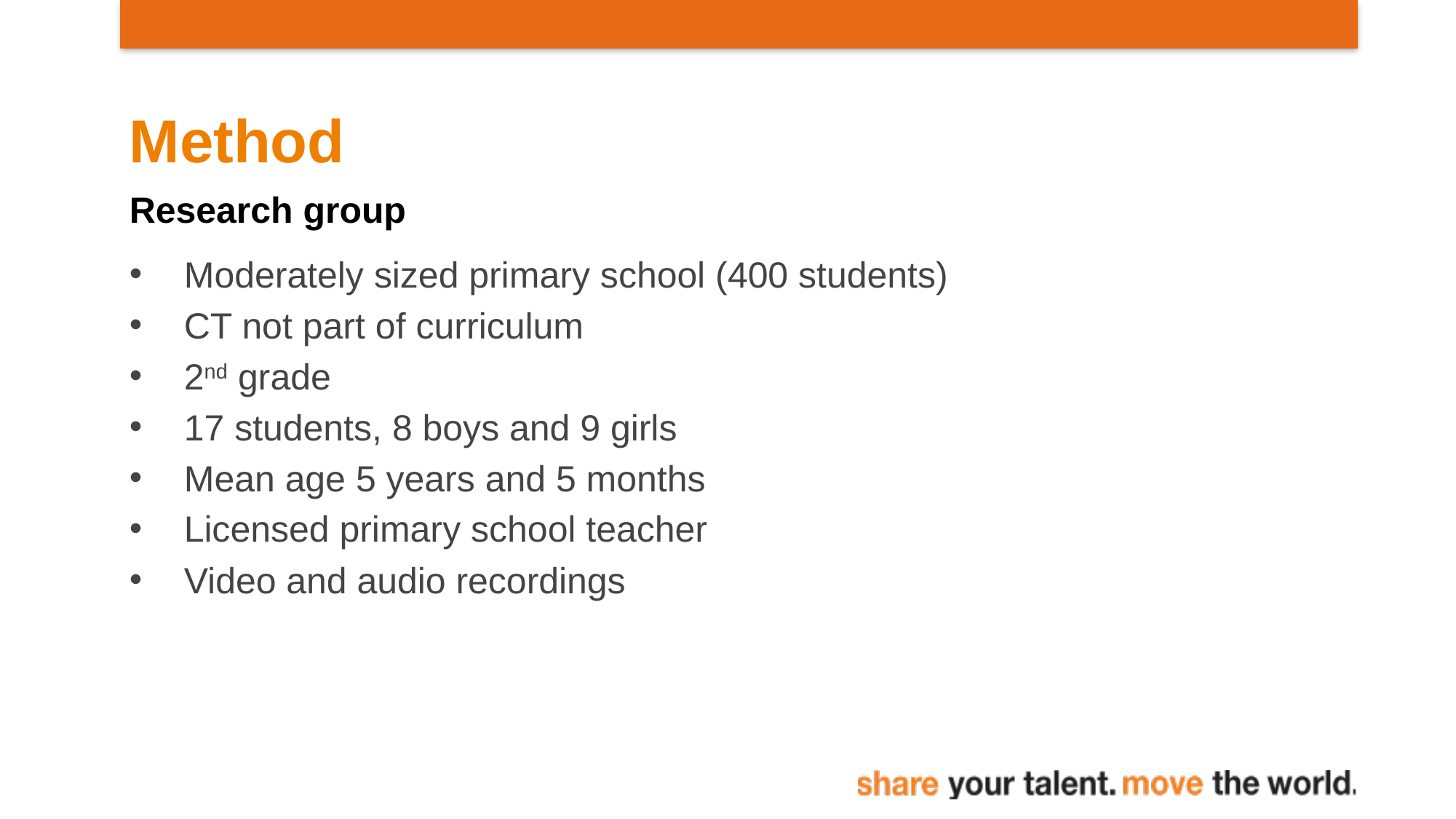

# Method
Research group
Moderately sized primary school (400 students)
CT not part of curriculum
2nd grade
17 students, 8 boys and 9 girls
Mean age 5 years and 5 months
Licensed primary school teacher
Video and audio recordings